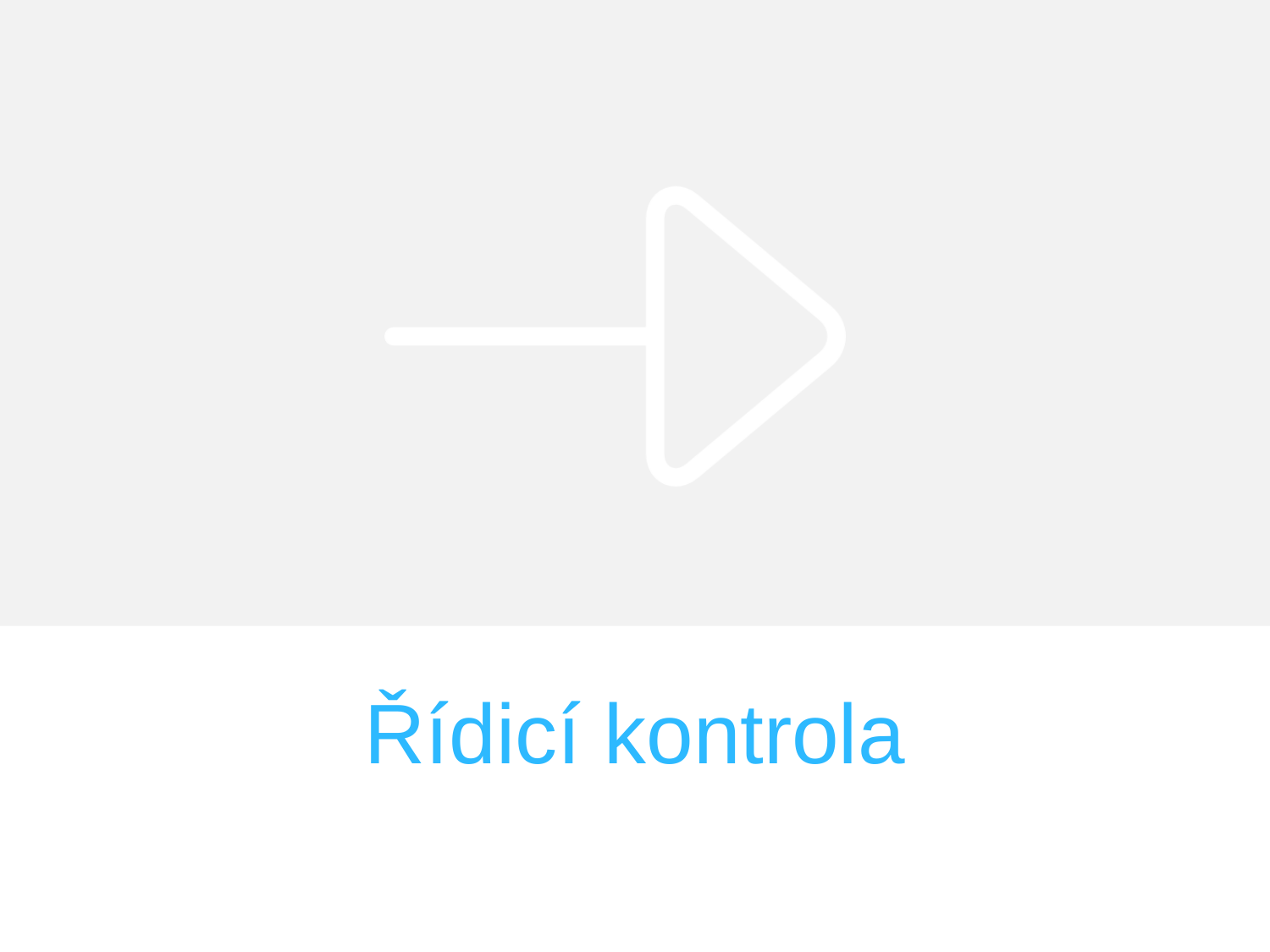

# Řídicí kontrola
12.12.2016
Řídicí kontrola
18